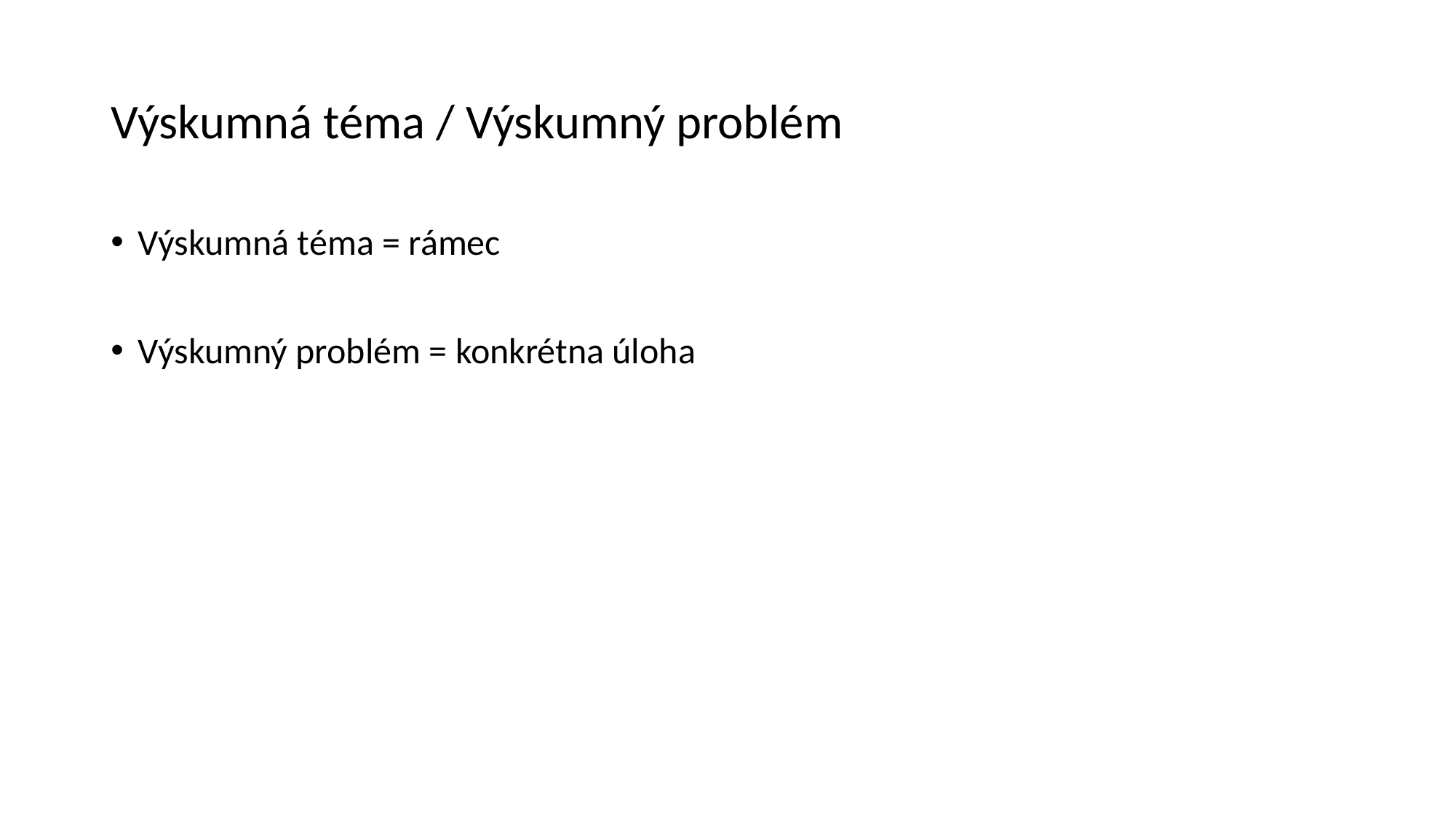

# Výskumná téma / Výskumný problém
Výskumná téma = rámec

Výskumný problém = konkrétna úloha